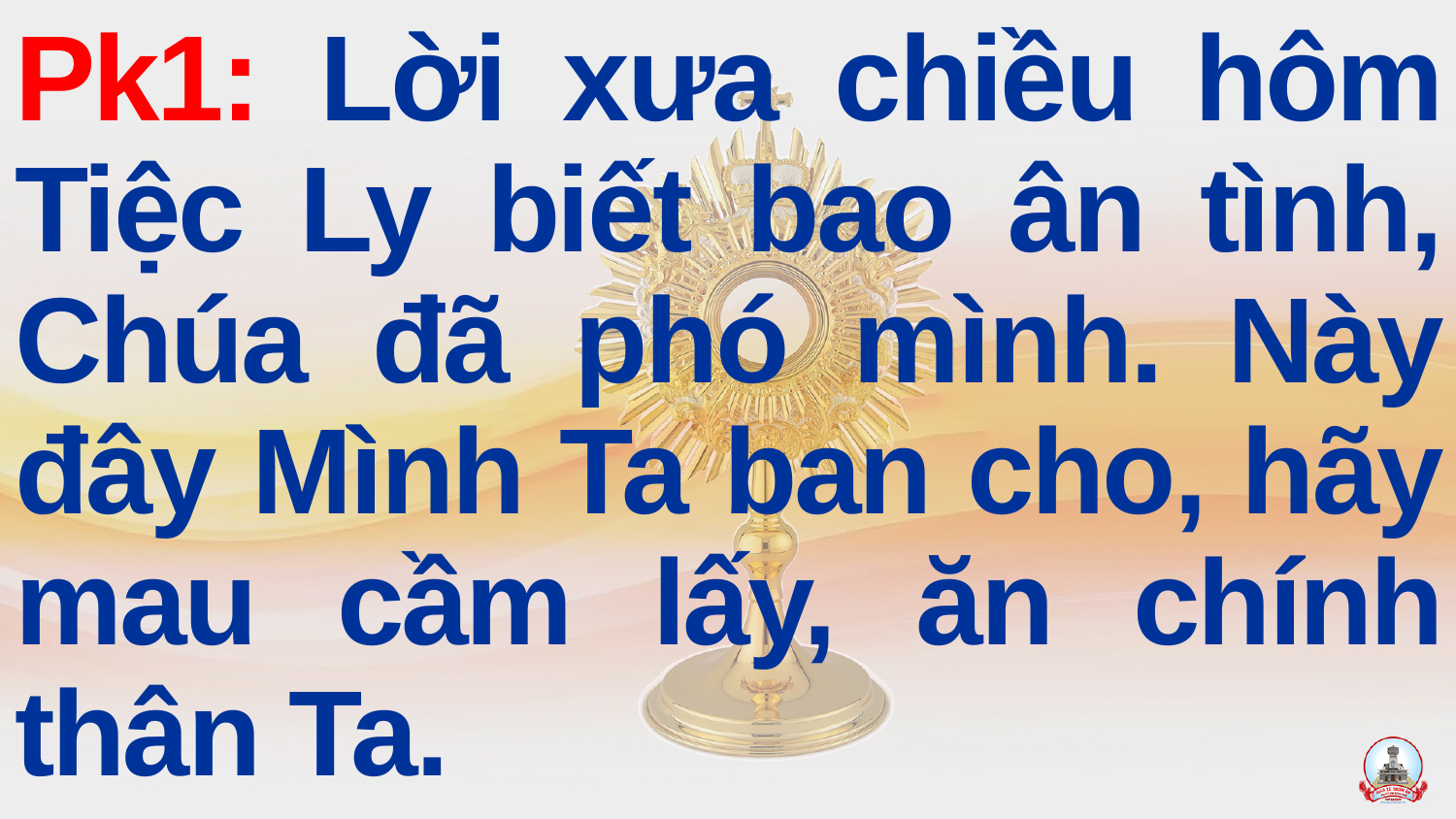

Pk1: Lời xưa chiều hôm Tiệc Ly biết bao ân tình, Chúa đã phó mình. Này đây Mình Ta ban cho, hãy mau cầm lấy, ăn chính thân Ta.